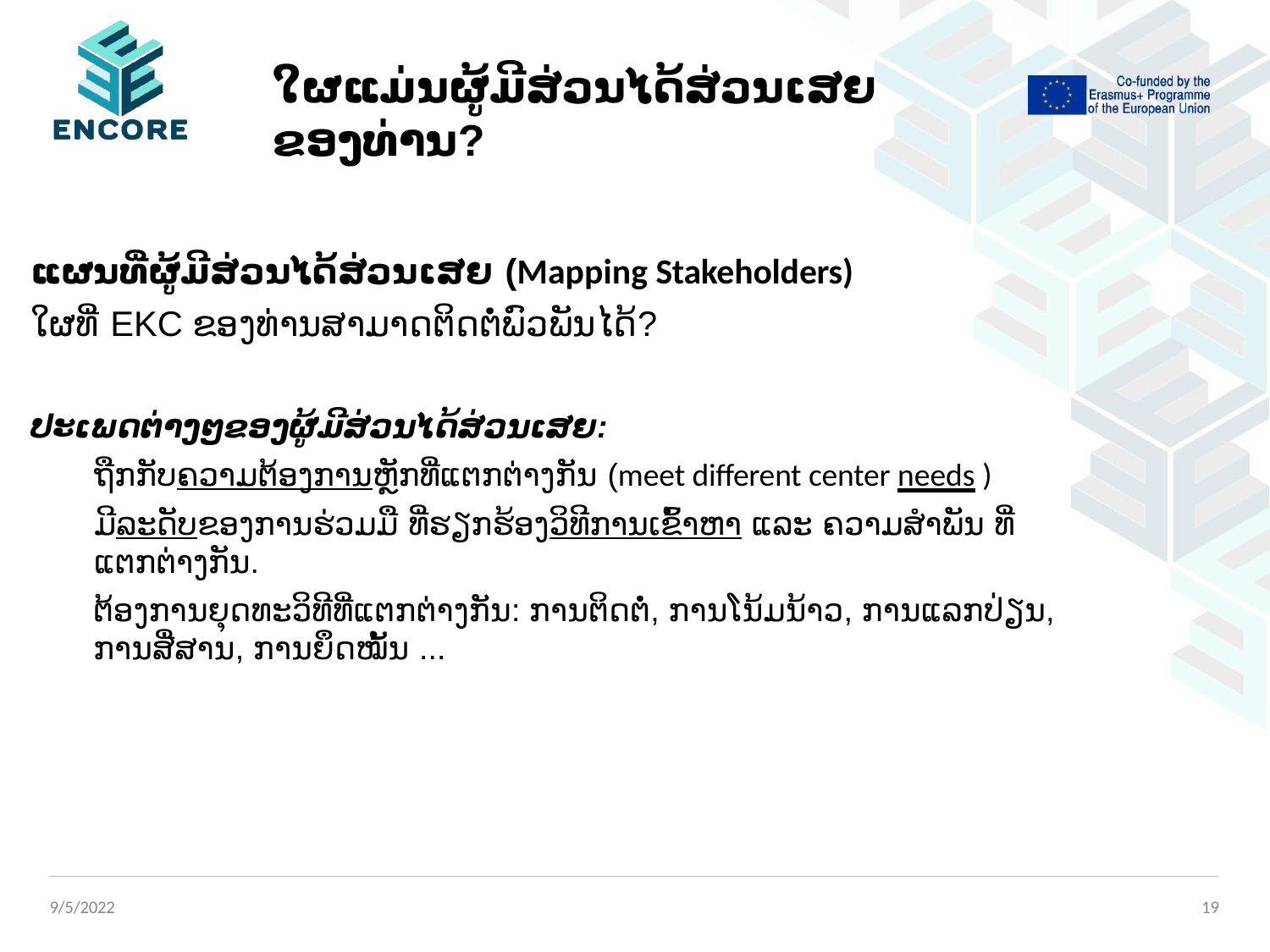

# ໃຜແມ່ນຜູ້ມີສ່ວນໄດ້ສ່ວນເສຍຂອງທ່ານ?
ແຜນທີ່ຜູ້ມີສ່ວນໄດ້ສ່ວນເສຍ (Mapping Stakeholders)
ໃຜທີ່ EKC ຂອງທ່ານສາມາດຕິດຕໍ່ພົວພັນໄດ້?

ປະເພດຕ່າງໆຂອງຜູ້ມີສ່ວນໄດ້ສ່ວນເສຍ:
ຖືກກັບຄວາມຕ້ອງການຫຼັກທີ່ແຕກຕ່າງກັນ (meet different center needs )
ມີລະດັບຂອງການຮ່ວມມື ທີ່ຮຽກຮ້ອງວິທີການເຂົ້າຫາ ແລະ ຄວາມສຳພັນ ທີ່ແຕກຕ່າງກັນ.
ຕ້ອງການຍຸດທະວິທີທີ່ແຕກຕ່າງກັນ: ການຕິດຕໍ່, ການໂນ້ມນ້າວ, ການແລກປ່ຽນ, ການສື່ສານ, ການຍຶດໝັ້ນ ...
9/5/2022
19